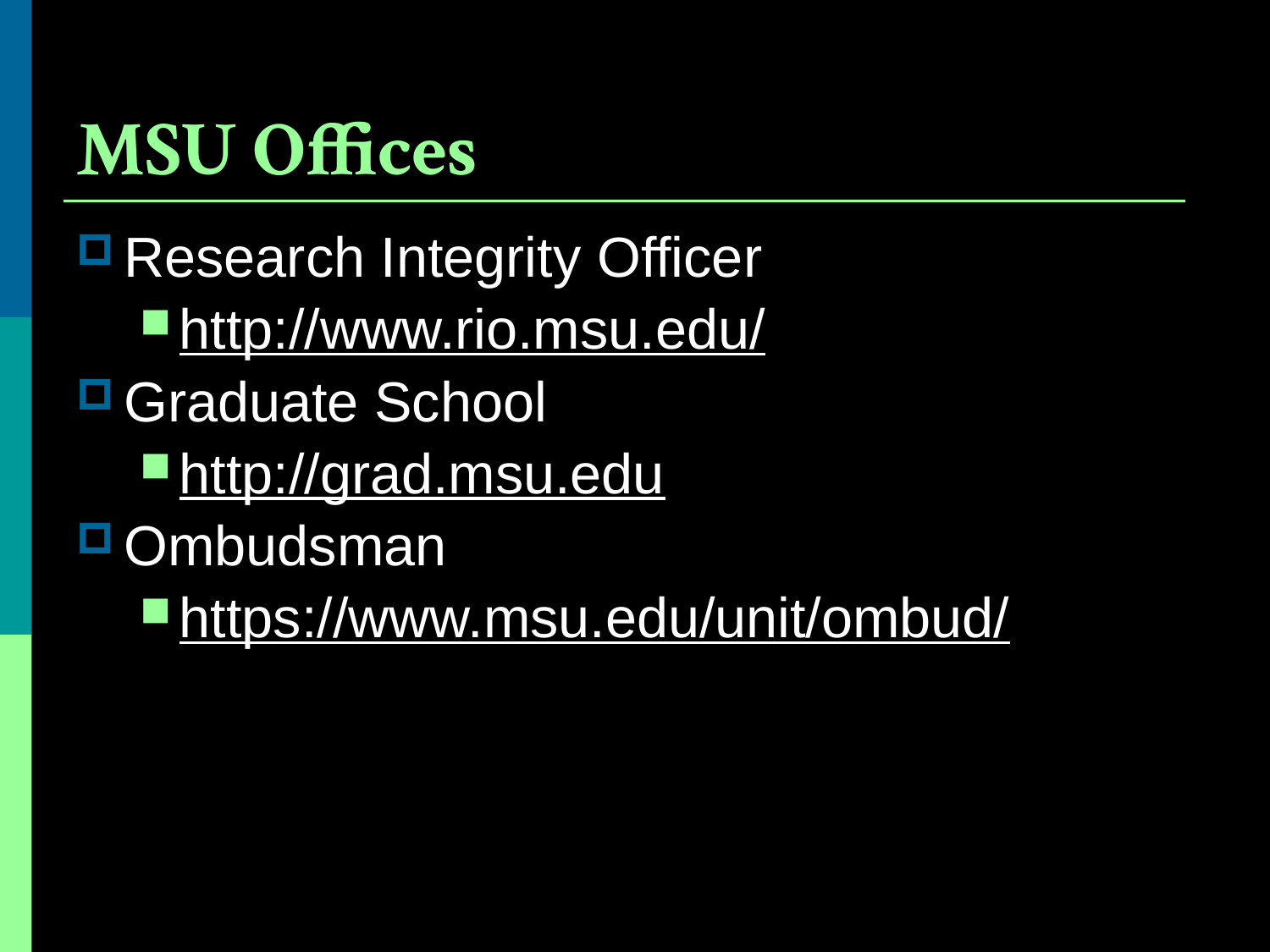

# MSU Offices
Research Integrity Officer
http://www.rio.msu.edu/
Graduate School
http://grad.msu.edu
Ombudsman
https://www.msu.edu/unit/ombud/